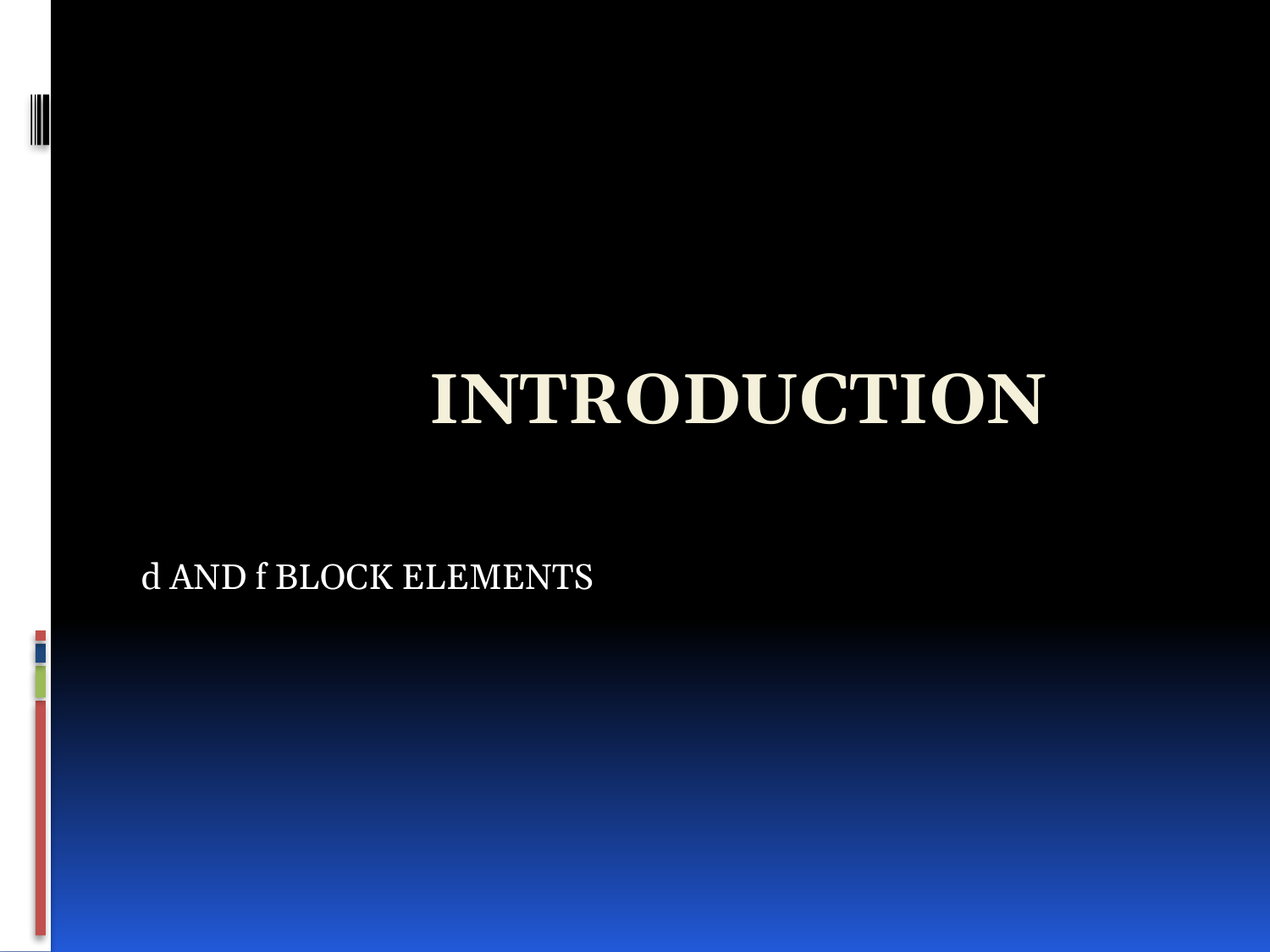

# INTRODUCTION
d AND f BLOCK ELEMENTS